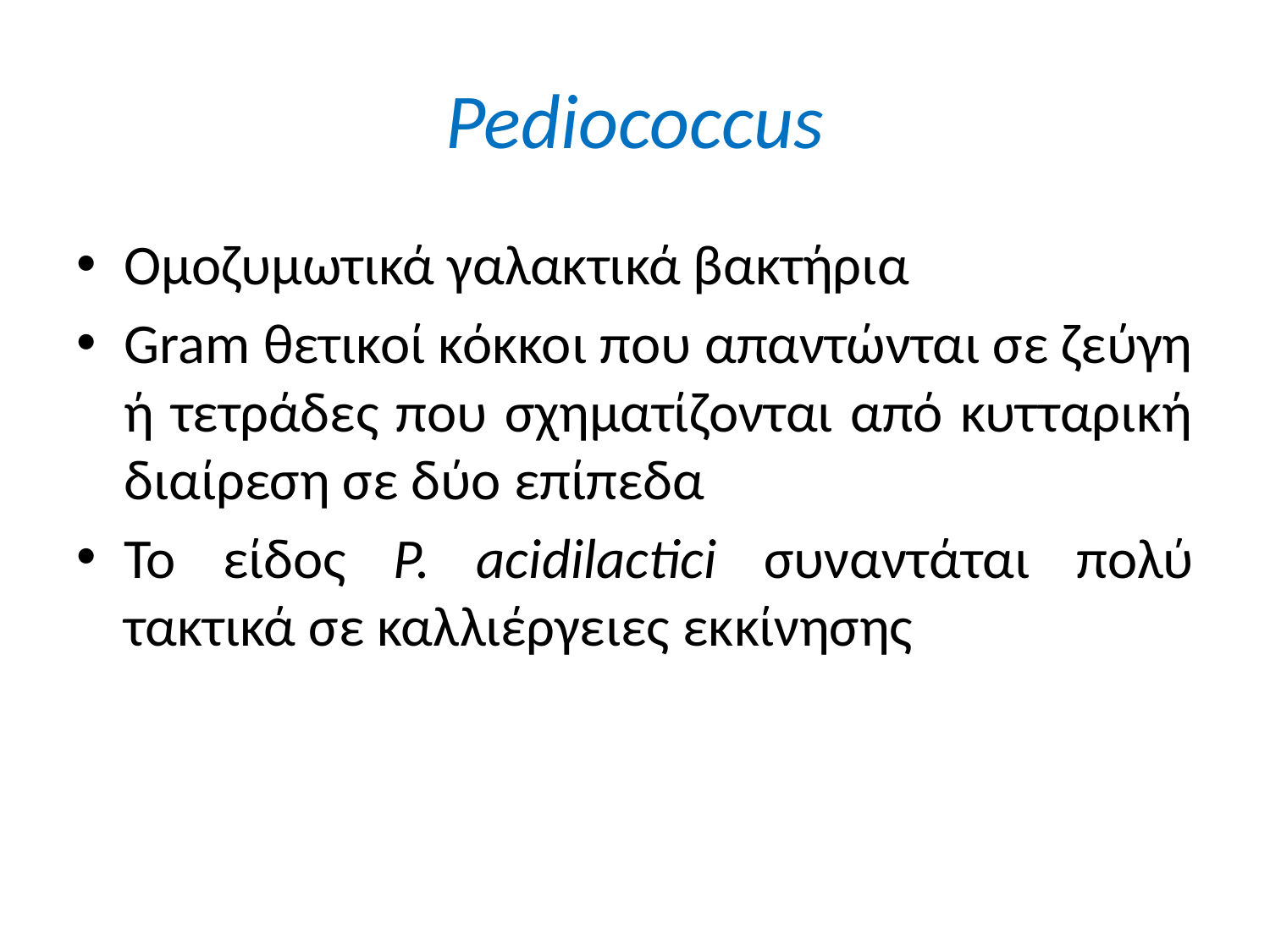

# Pediococcus
Ομοζυμωτικά γαλακτικά βακτήρια
Gram θετικοί κόκκοι που απαντώνται σε ζεύγη ή τετράδες που σχηματίζονται από κυτταρική διαίρεση σε δύο επίπεδα
Το είδος P. acidilactici συναντάται πολύ τακτικά σε καλλιέργειες εκκίνησης